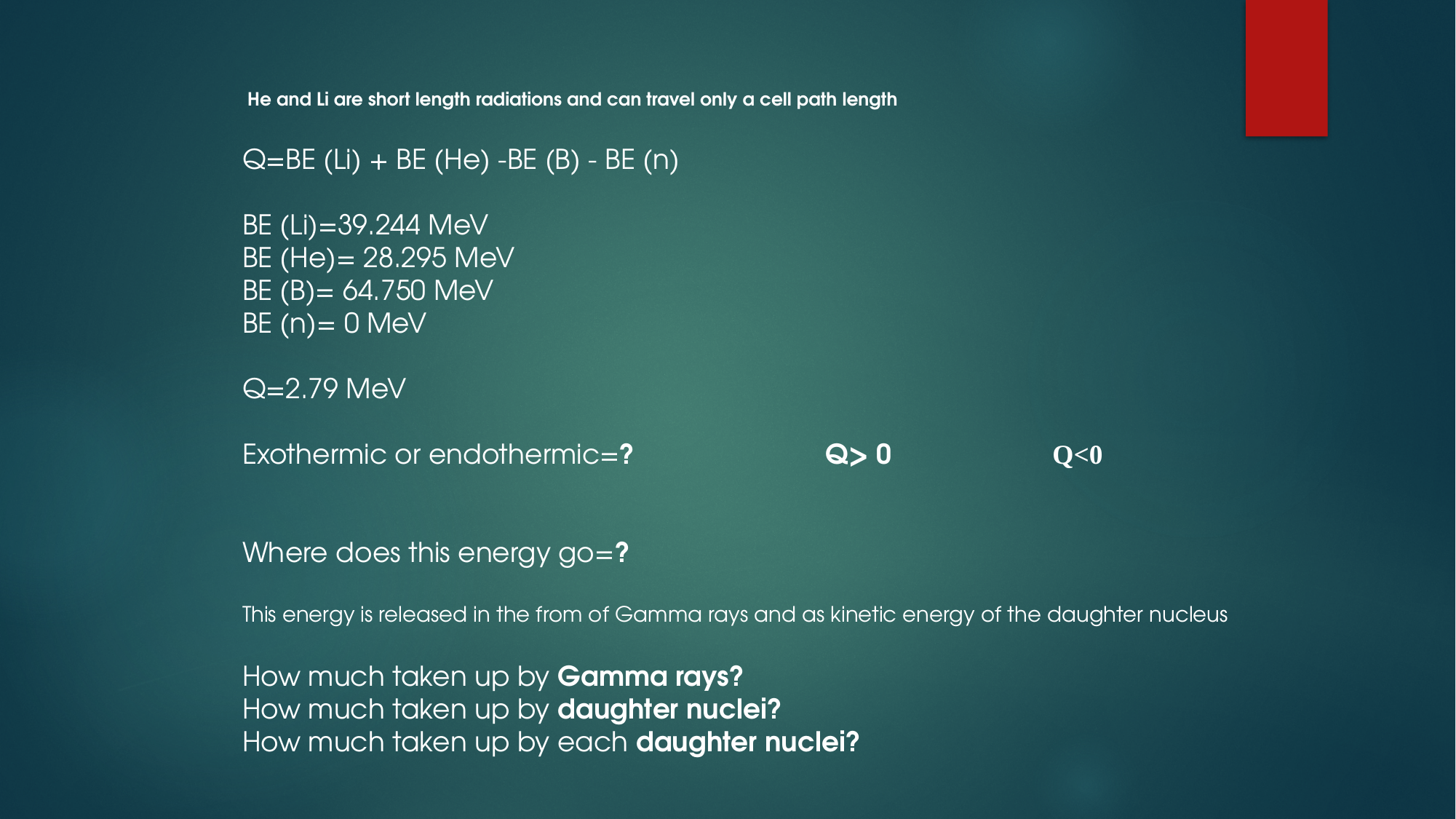

He and Li are short length radiations and can travel only a cell path length

Q=BE (Li) + BE (He) -BE (B) - BE (n)

BE (Li)=39.244 MeV
BE (He)= 28.295 MeV
BE (B)= 64.750 MeV
BE (n)= 0 MeV

Q=2.79 MeV

Exothermic or endothermic=?                         Q> 0                     Q˂0

Where does this energy go=?

This energy is released in the from of Gamma rays and as kinetic energy of the daughter nucleus

How much taken up by Gamma rays?
How much taken up by daughter nuclei?
How much taken up by each daughter nuclei?